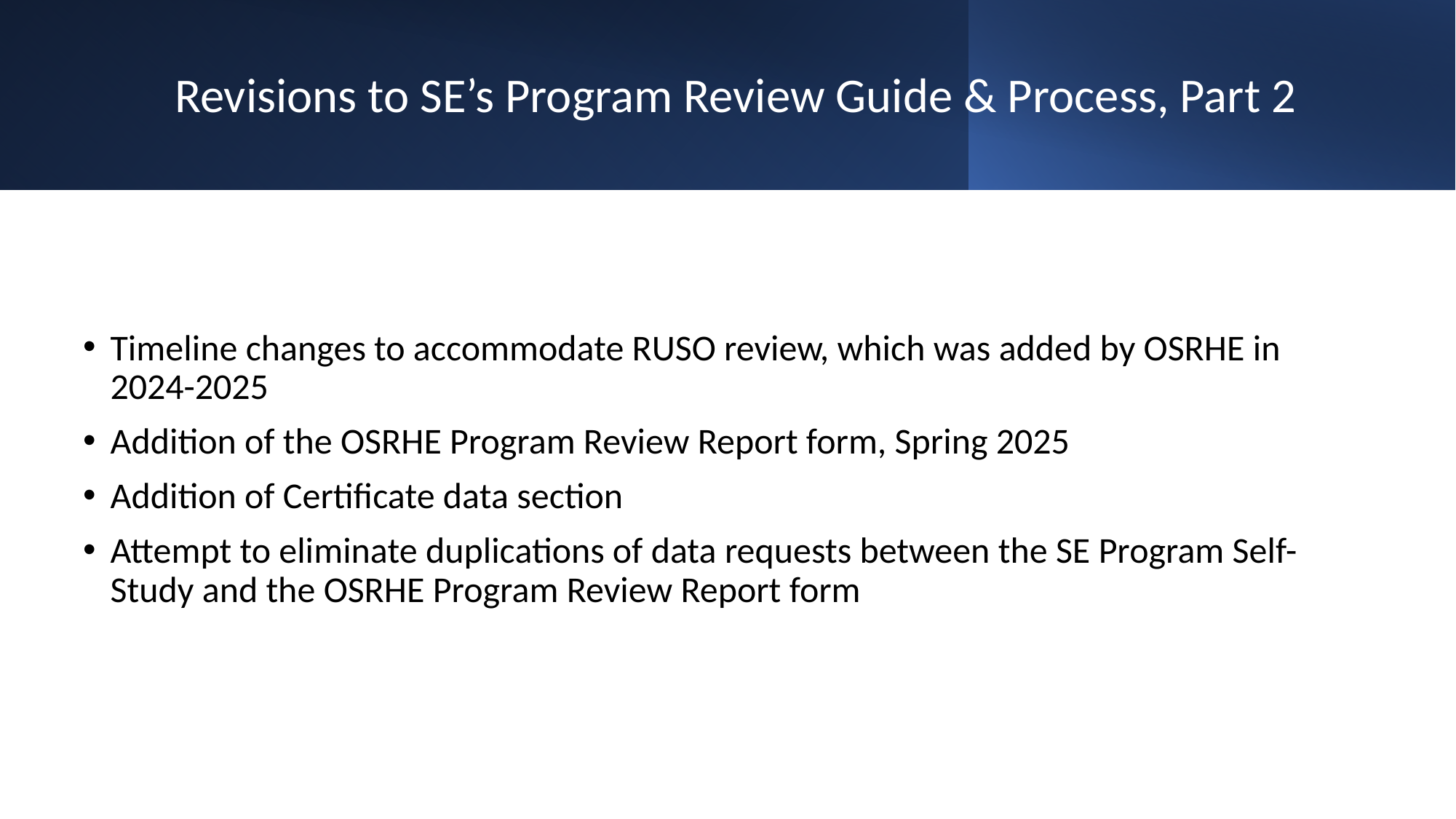

# Revisions to SE’s Program Review Guide & Process, Part 2
Timeline changes to accommodate RUSO review, which was added by OSRHE in 2024-2025
Addition of the OSRHE Program Review Report form, Spring 2025
Addition of Certificate data section
Attempt to eliminate duplications of data requests between the SE Program Self-Study and the OSRHE Program Review Report form